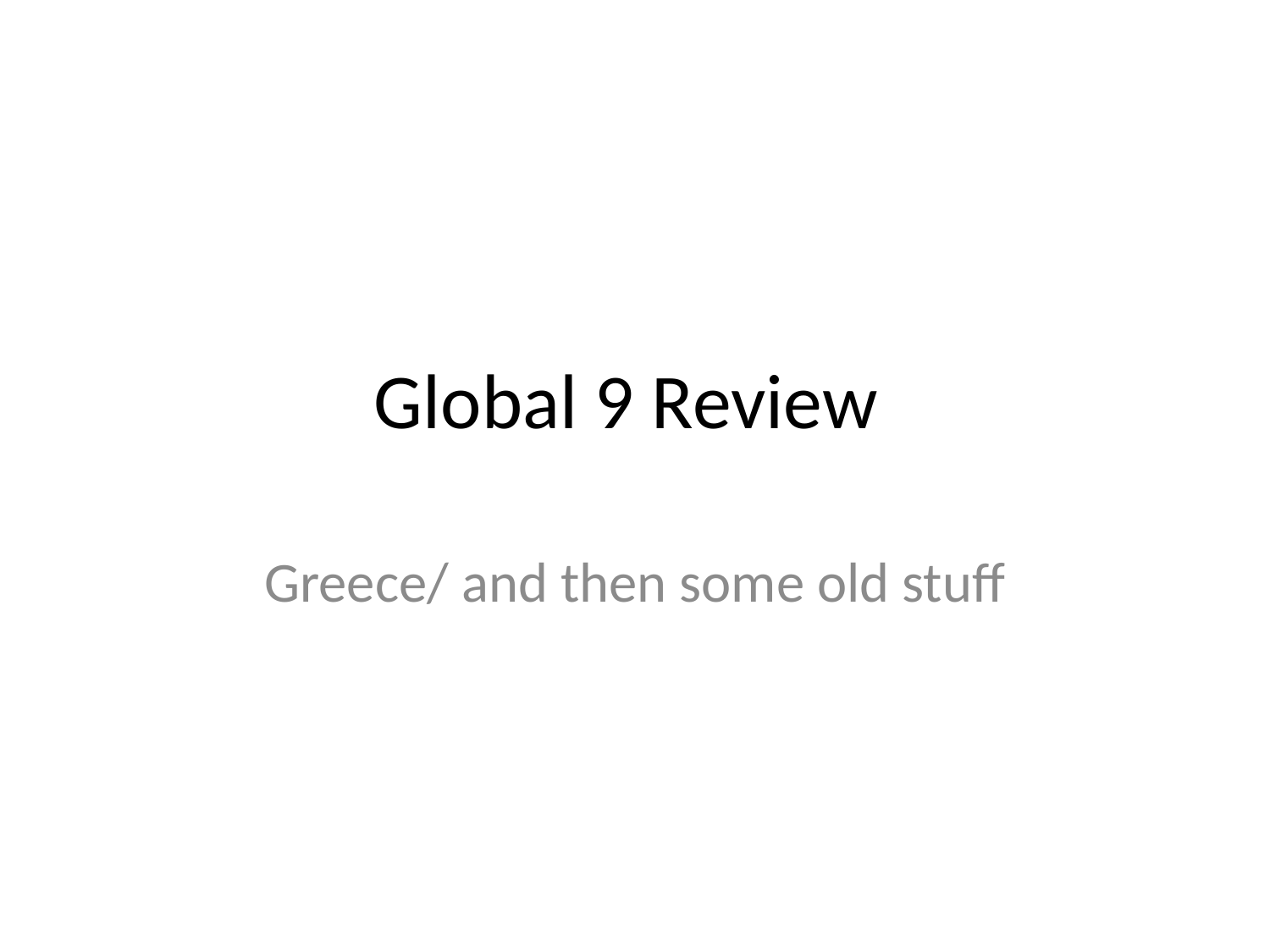

# Global 9 Review
Greece/ and then some old stuff